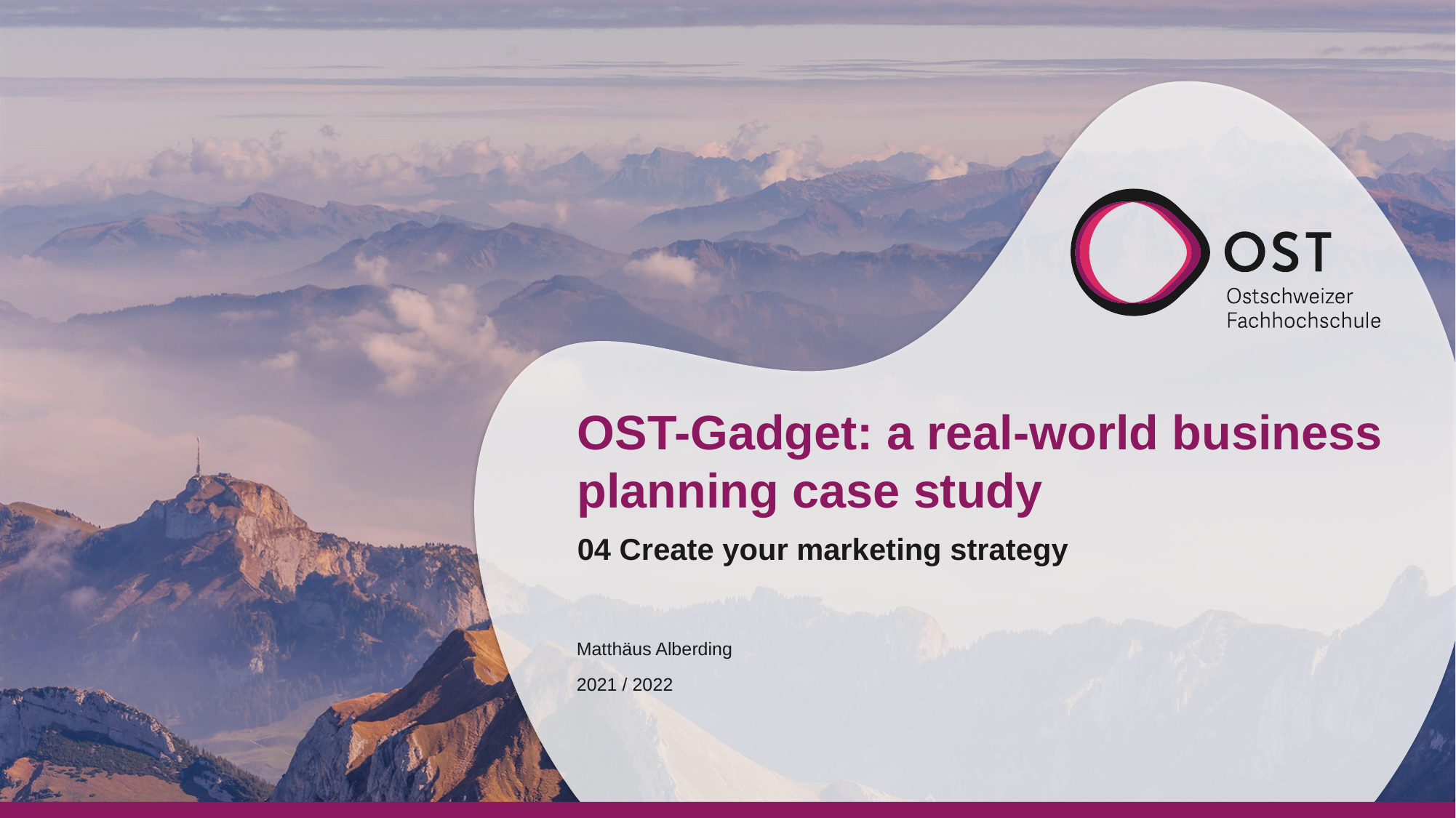

# OST-Gadget: a real-world business planning case study
04 Create your marketing strategy
Matthäus Alberding
2021 / 2022